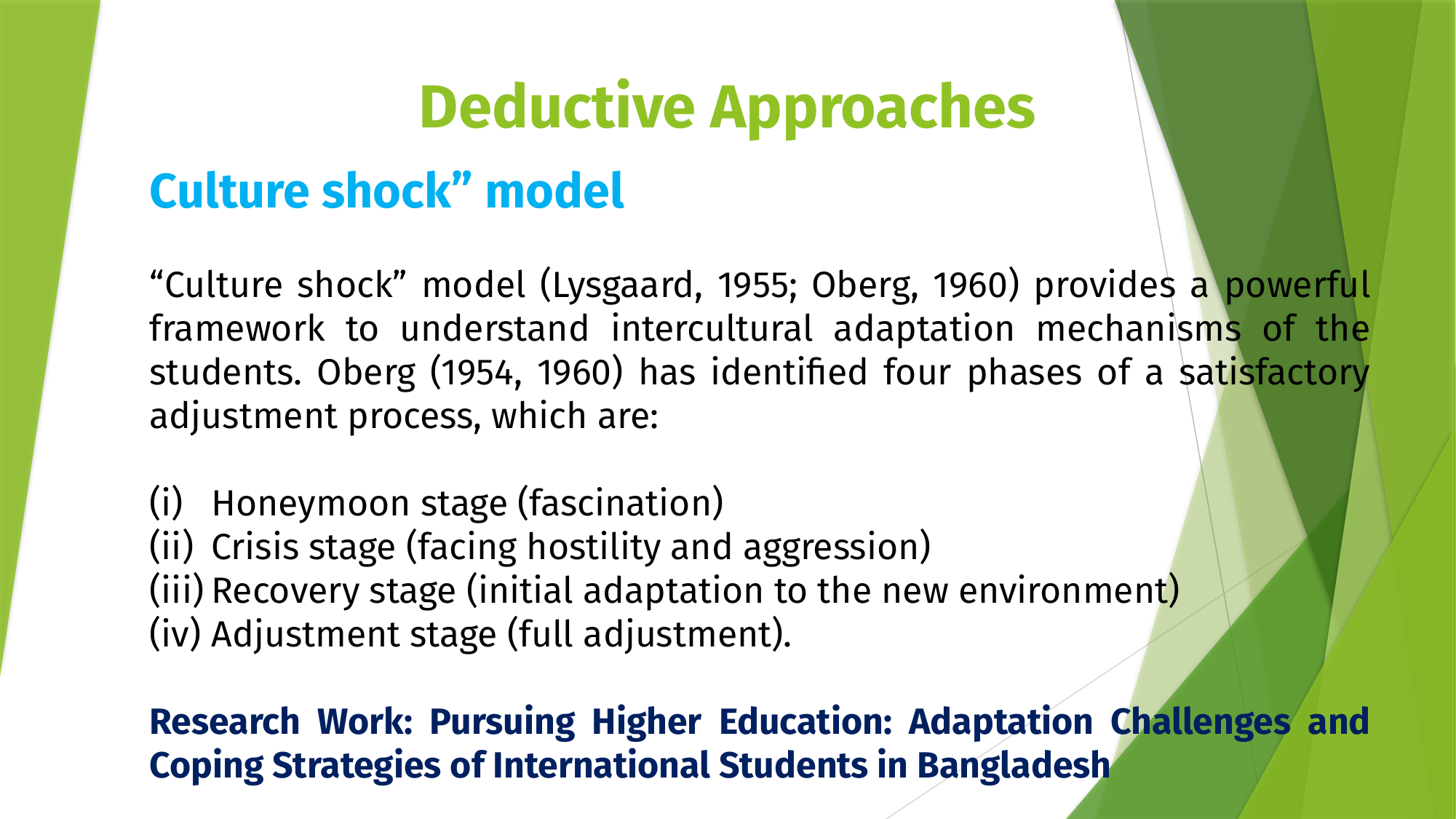

# Deductive Approaches
Culture shock” model

“Culture shock” model (Lysgaard, 1955; Oberg, 1960) provides a powerful framework to understand intercultural adaptation mechanisms of the students. Oberg (1954, 1960) has identified four phases of a satisfactory adjustment process, which are:

Honeymoon stage (fascination)
Crisis stage (facing hostility and aggression)
Recovery stage (initial adaptation to the new environment)
Adjustment stage (full adjustment).

Research Work: Pursuing Higher Education: Adaptation Challenges and Coping Strategies of International Students in Bangladesh